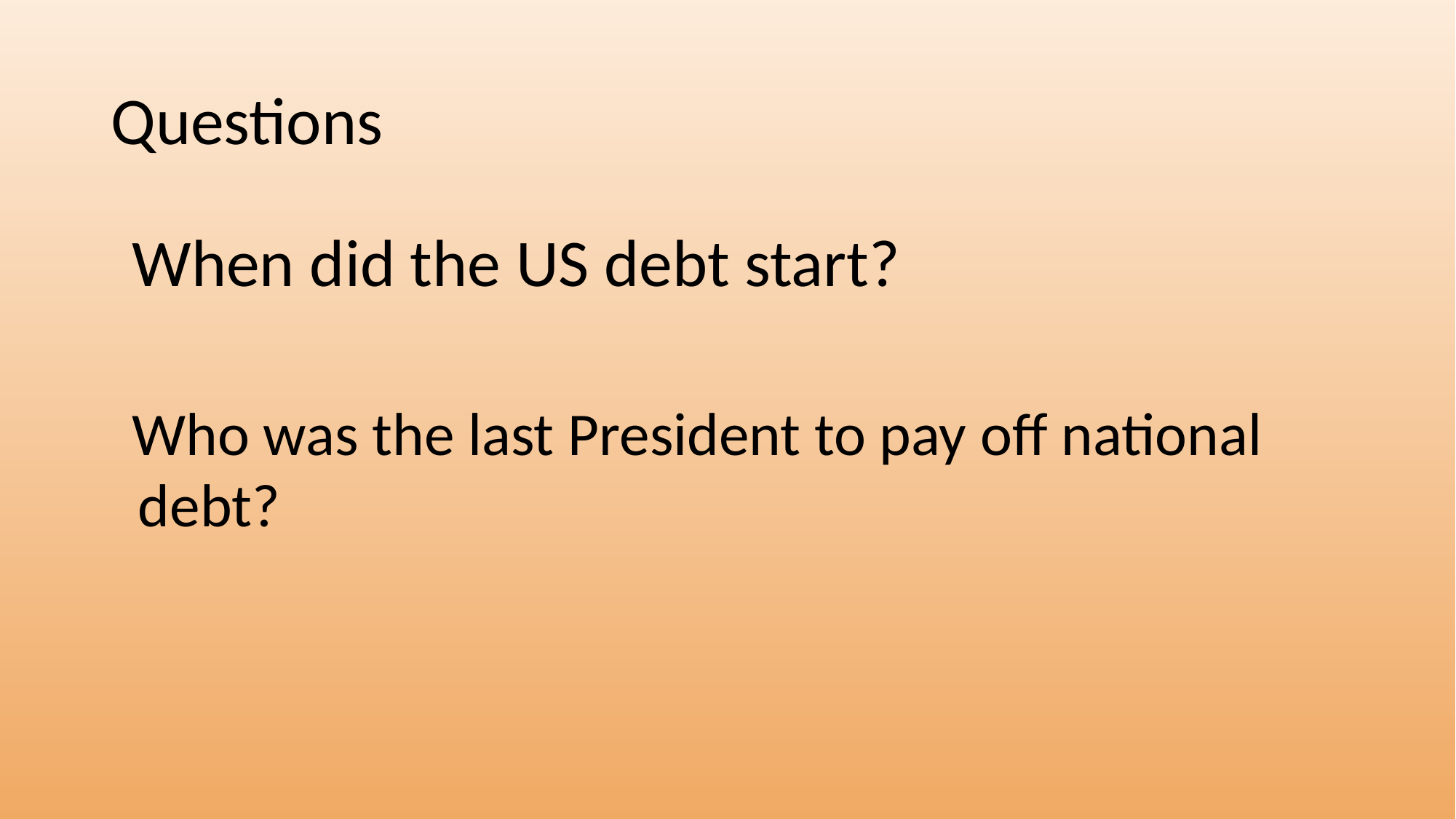

# Questions
When did the US debt start?

Who was the last President to pay off national debt?